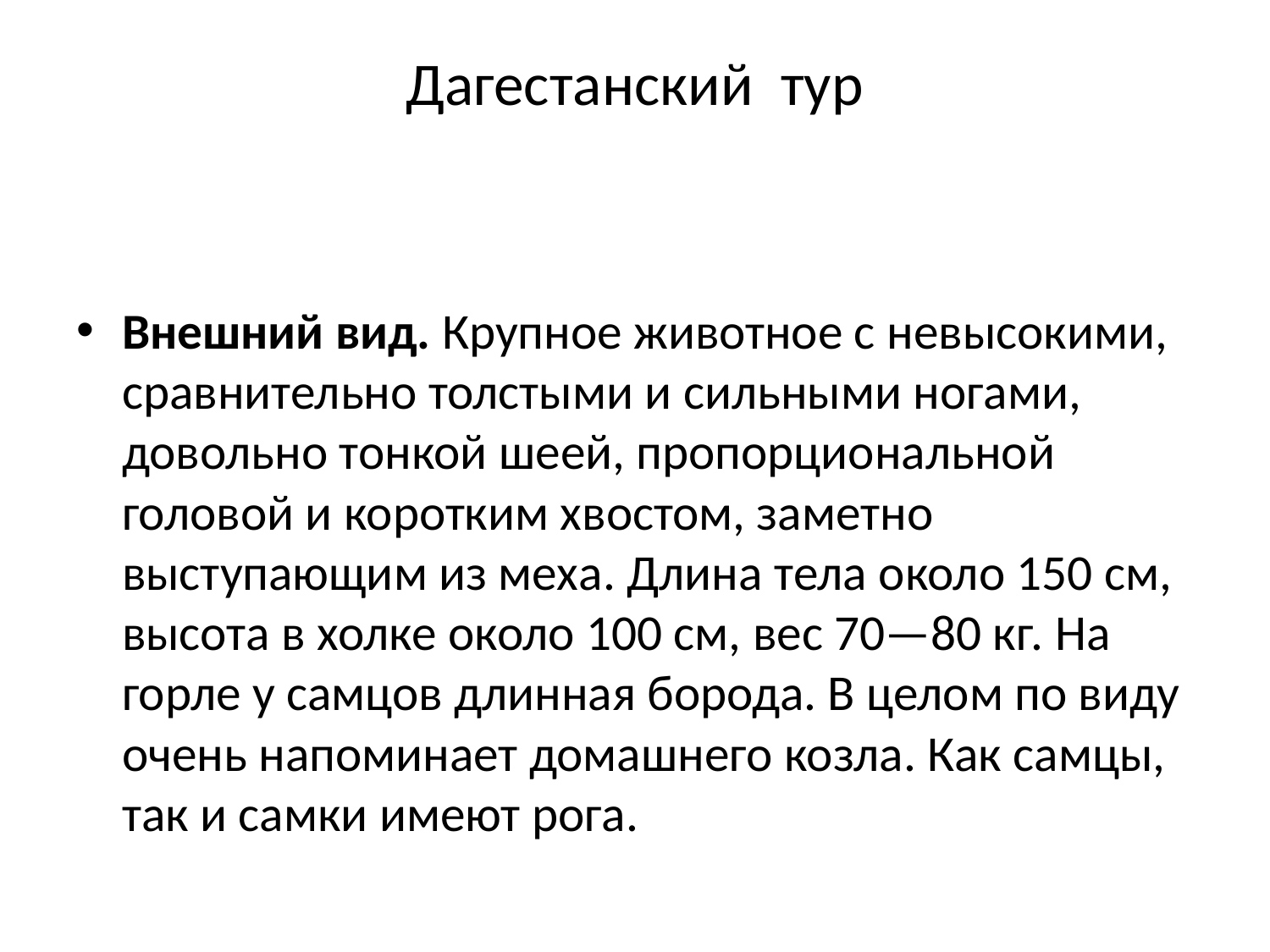

# Дагестанский  тур

Внешний вид. Крупное животное с невысокими, сравнительно толстыми и сильными ногами, довольно тонкой шеей, пропорциональной головой и коротким хвостом, заметно выступающим из меха. Длина тела около 150 см, высота в холке около 100 см, вес 70—80 кг. На горле у самцов длинная борода. В целом по виду очень напоминает домашнего козла. Как самцы, так и самки имеют рога.